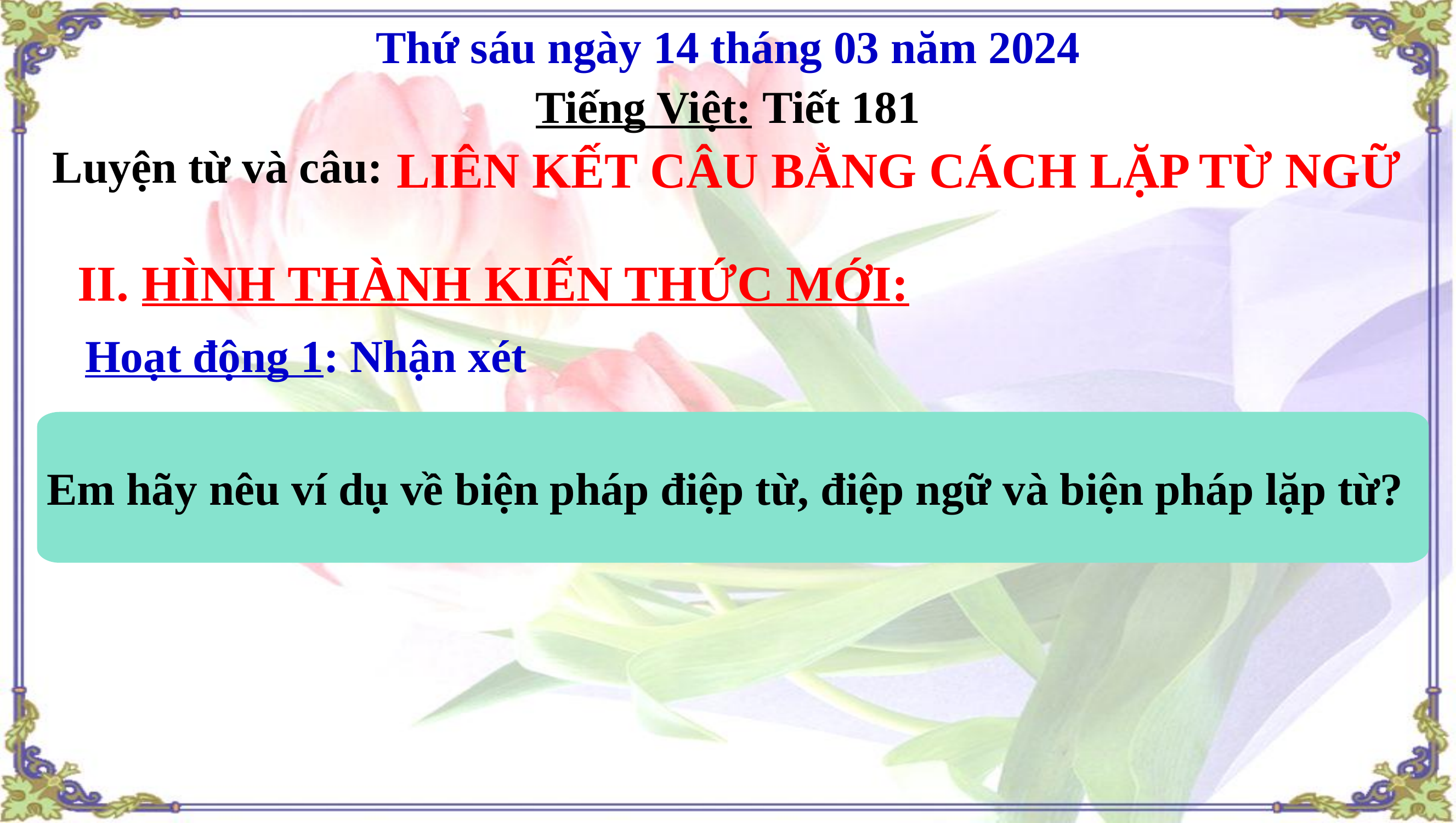

Thứ sáu ngày 14 tháng 03 năm 2024
Tiếng Việt: Tiết 181

Luyện từ và câu:
LIÊN KẾT CÂU BẰNG CÁCH LẶP TỪ NGỮ
II. HÌNH THÀNH KIẾN THỨC MỚI:

      Hoạt động 1: Nhận xét

Em hãy nêu ví dụ về biện pháp điệp từ, điệp ngữ và biện pháp lặp từ?